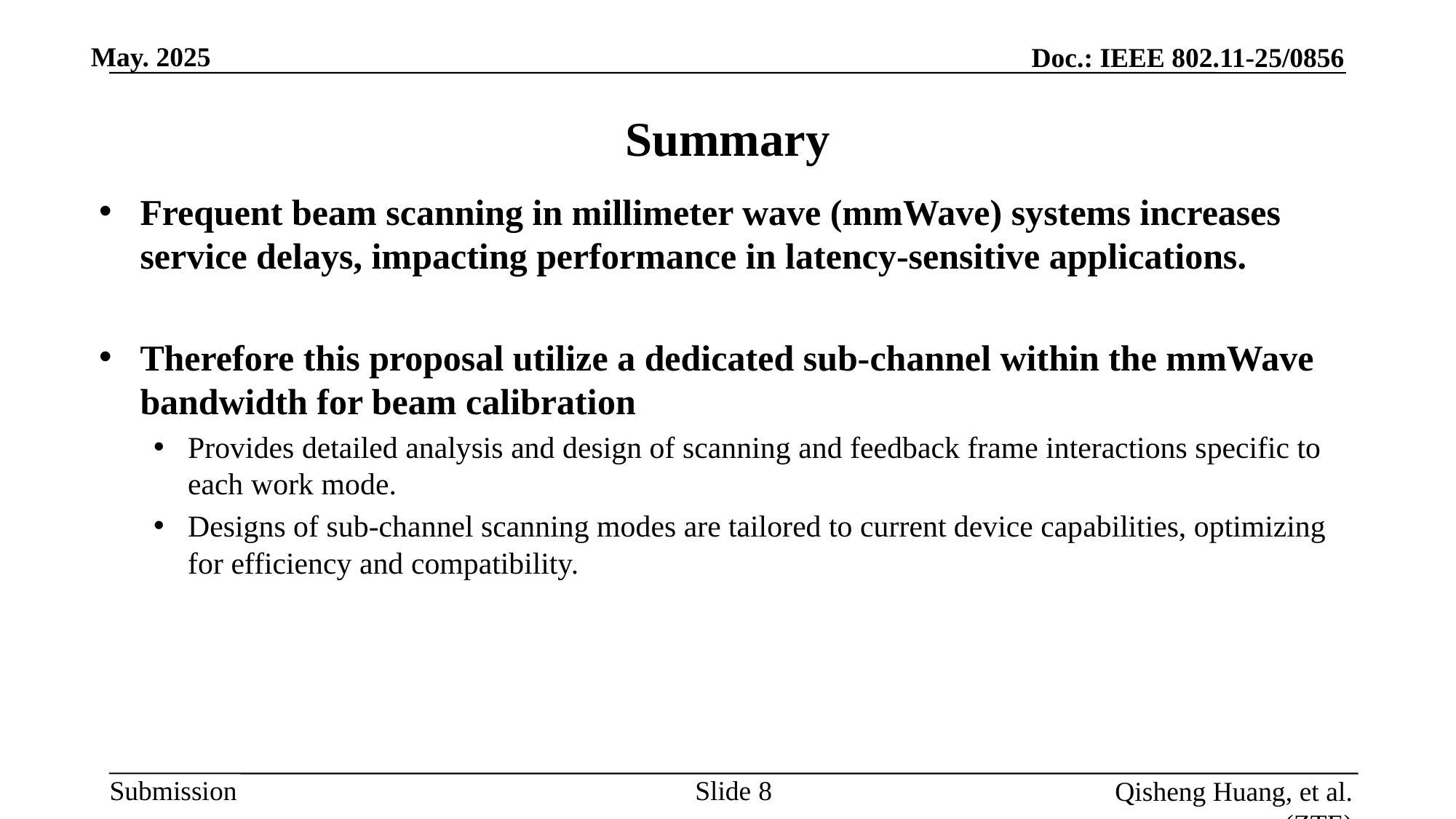

# Summary
Frequent beam scanning in millimeter wave (mmWave) systems increases service delays, impacting performance in latency-sensitive applications.

Therefore this proposal utilize a dedicated sub-channel within the mmWave bandwidth for beam calibration
Provides detailed analysis and design of scanning and feedback frame interactions specific to each work mode.
Designs of sub-channel scanning modes are tailored to current device capabilities, optimizing for efficiency and compatibility.

Slide 8
Qisheng Huang, et al. (ZTE)